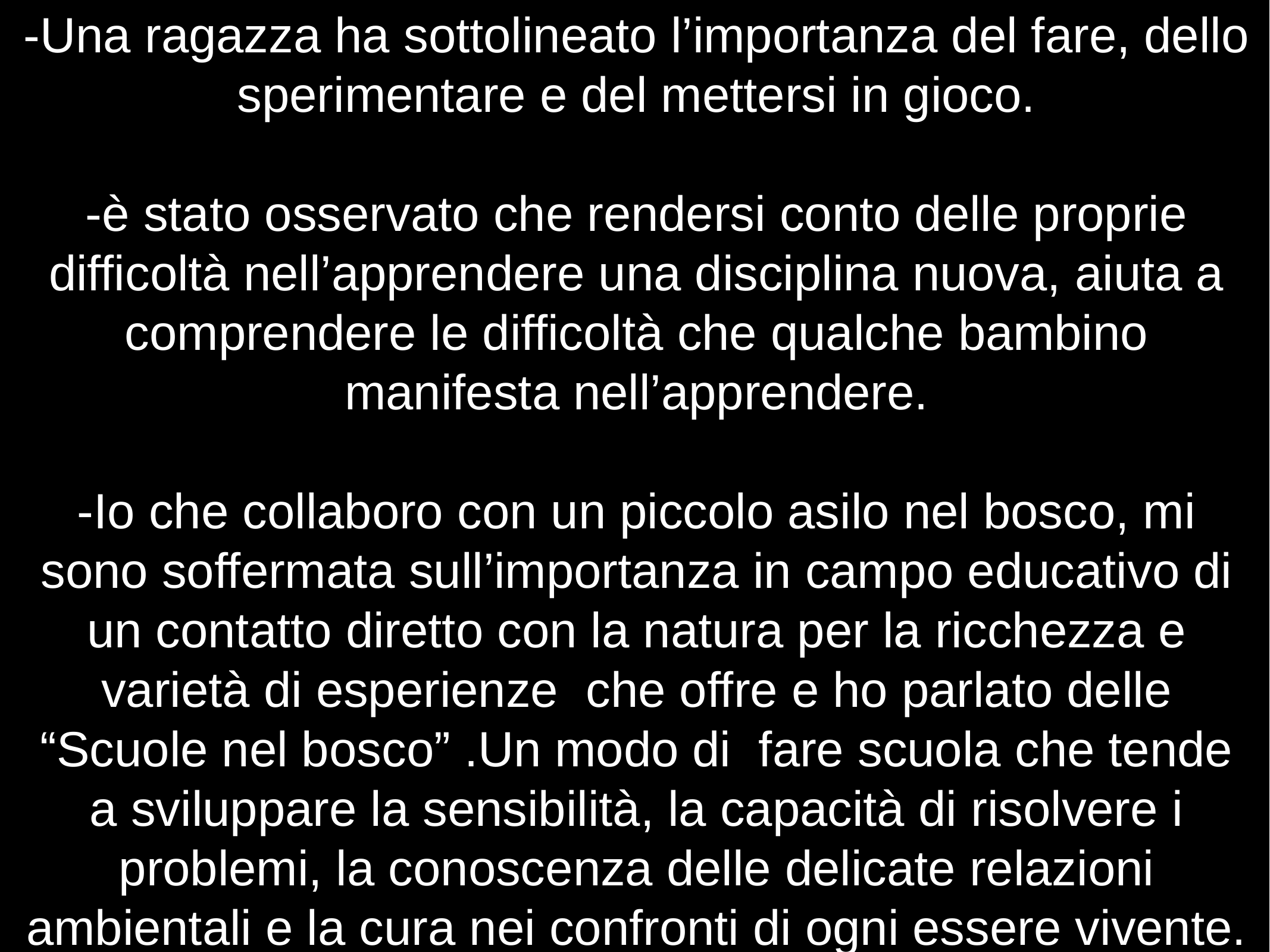

-Una ragazza ha sottolineato l’importanza del fare, dello sperimentare e del mettersi in gioco.

-è stato osservato che rendersi conto delle proprie difficoltà nell’apprendere una disciplina nuova, aiuta a comprendere le difficoltà che qualche bambino manifesta nell’apprendere.

-Io che collaboro con un piccolo asilo nel bosco, mi sono soffermata sull’importanza in campo educativo di un contatto diretto con la natura per la ricchezza e varietà di esperienze  che offre e ho parlato delle “Scuole nel bosco” .Un modo di  fare scuola che tende a sviluppare la sensibilità, la capacità di risolvere i problemi, la conoscenza delle delicate relazioni ambientali e la cura nei confronti di ogni essere vivente.